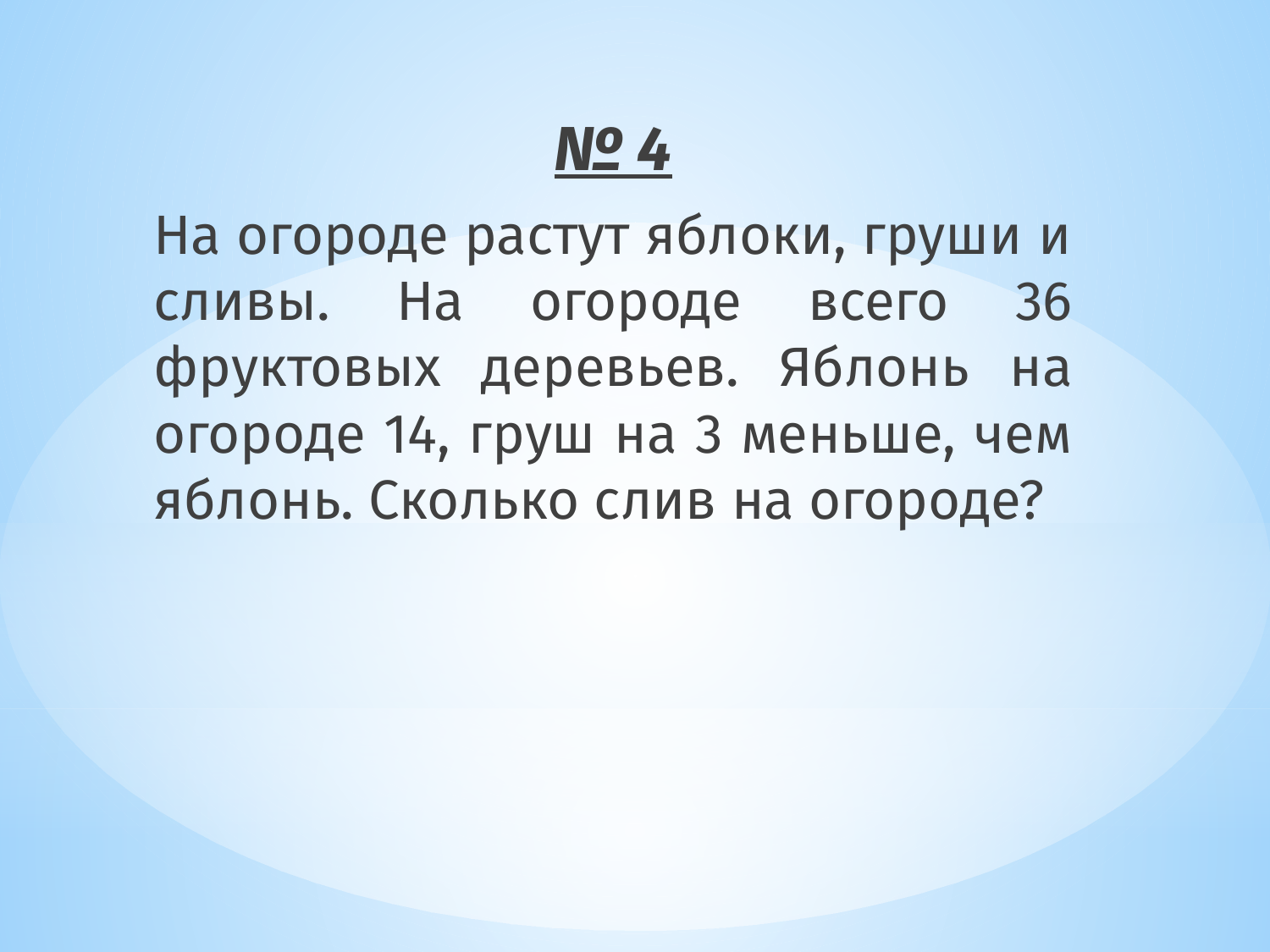

№ 4
На огороде растут яблоки, груши и сливы. На огороде всего 36 фруктовых деревьев. Яблонь на огороде 14, груш на 3 меньше, чем яблонь. Сколько слив на огороде?